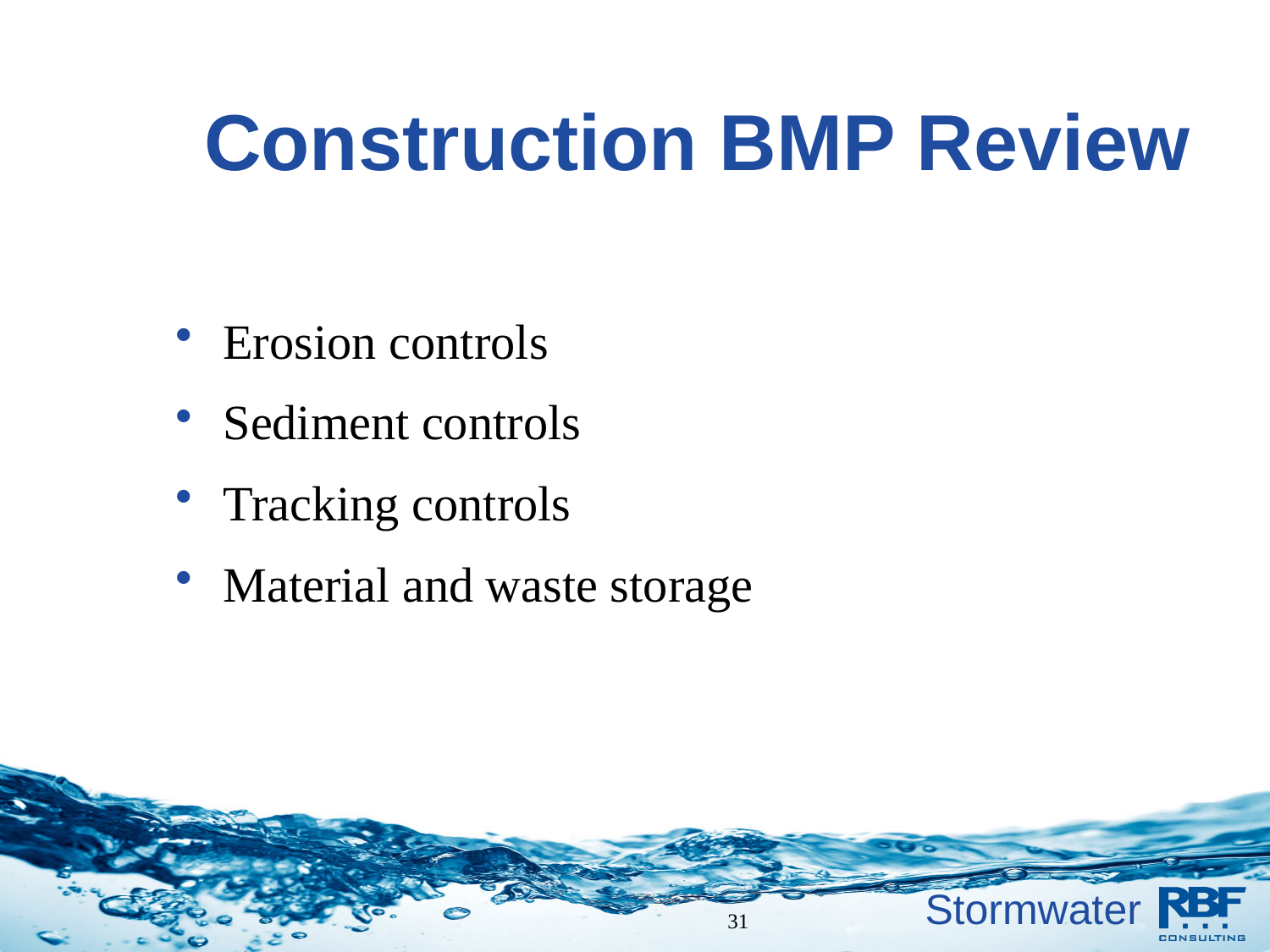

Construction BMP Review
Erosion controls
Sediment controls
Tracking controls
Material and waste storage
		   31